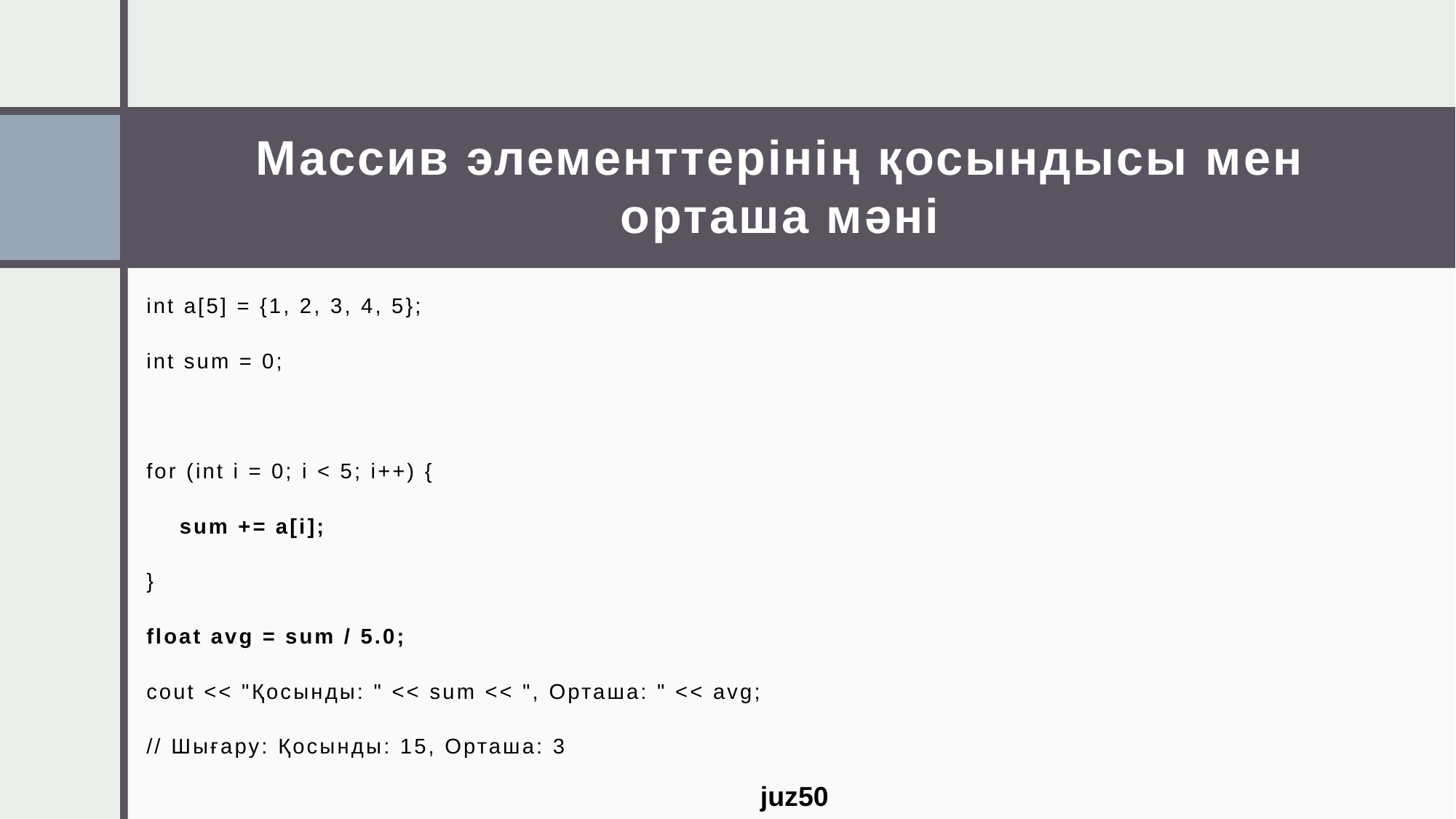

# Массив элементтерінің қосындысы мен орташа мәні
int a[5] = {1, 2, 3, 4, 5};
int sum = 0;

for (int i = 0; i < 5; i++) {
    sum += a[i];
}
float avg = sum / 5.0;
cout << "Қосынды: " << sum << ", Орташа: " << avg;
// Шығару: Қосынды: 15, Орташа: 3
juz50